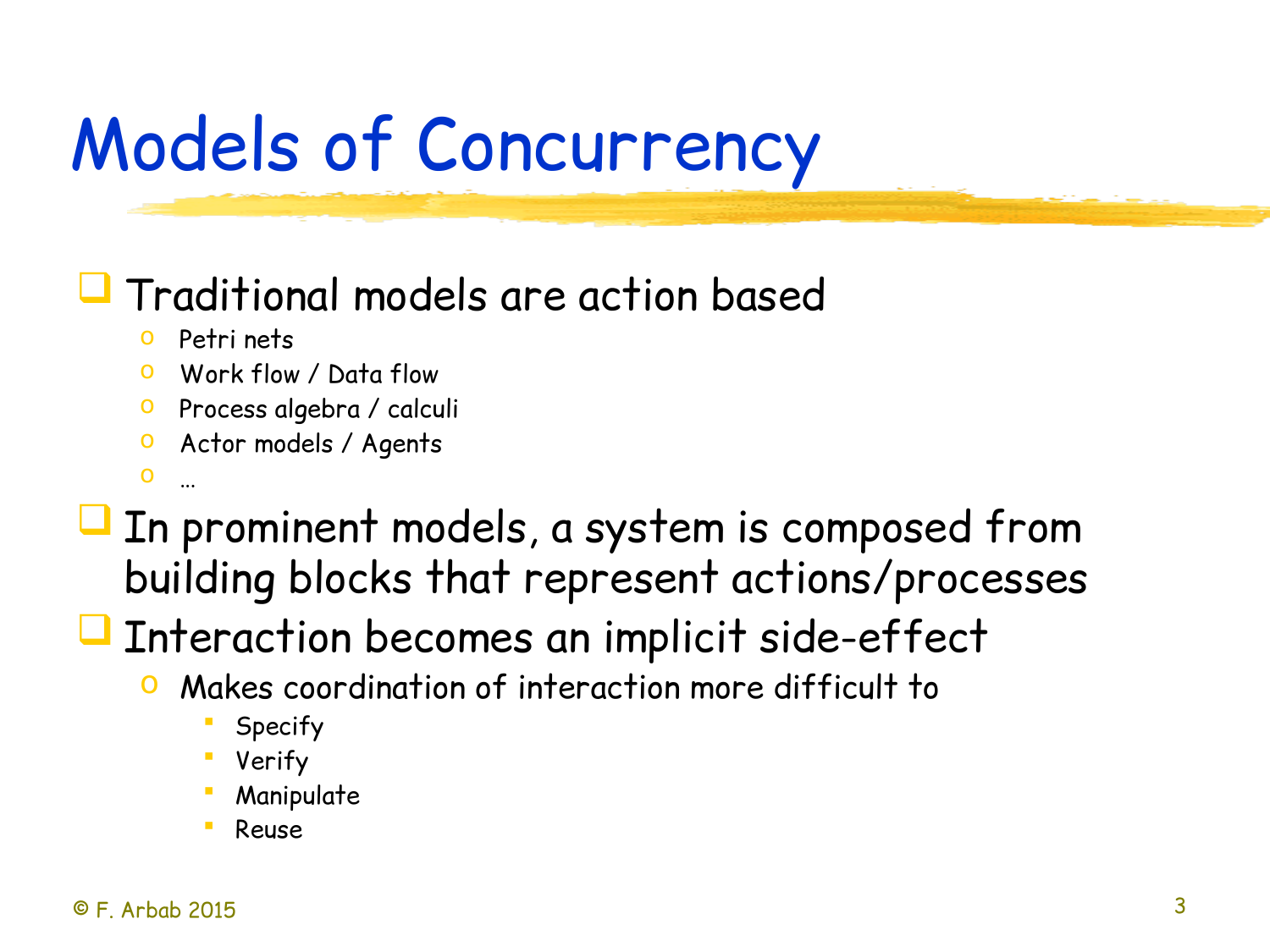

# Models of Concurrency
Traditional models are action based
Petri nets
Work flow / Data flow
Process algebra / calculi
Actor models / Agents
…
In prominent models, a system is composed from building blocks that represent actions/processes
Interaction becomes an implicit side-effect
Makes coordination of interaction more difficult to
Specify
Verify
Manipulate
Reuse

© F. Arbab 2015
3